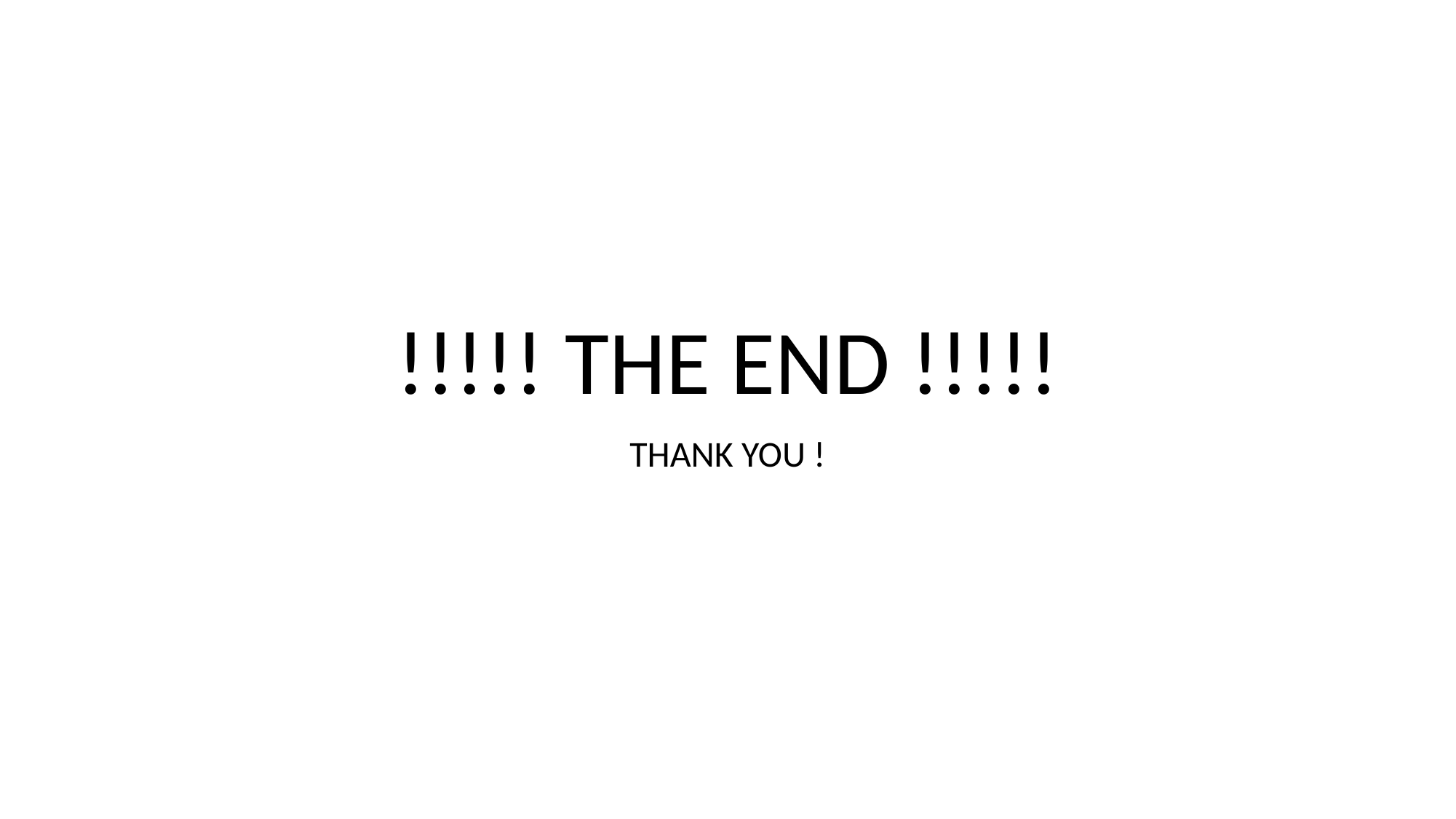

# !!!!! THE END !!!!!
THANK YOU !